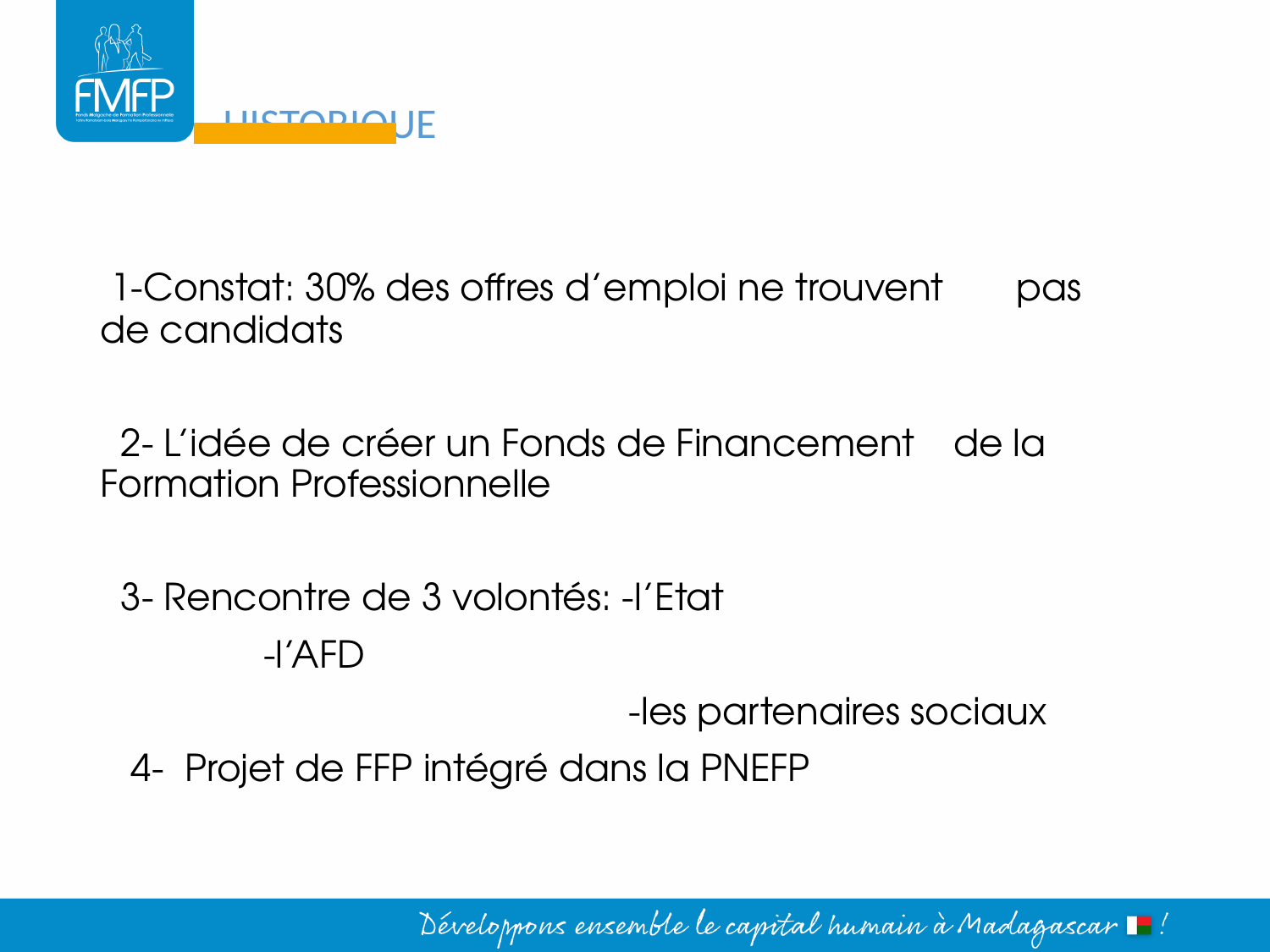

# HISTORIQUE

 1-Constat: 30% des offres d’emploi ne trouvent       pas     de candidats

  2- L’idée de créer un Fonds de Financement 	de la      Formation Professionnelle

  3- Rencontre de 3 volontés: -l’Etat
				    -l’AFD
                                                   -les partenaires sociaux
   4-  Projet de FFP intégré dans la PNEFP